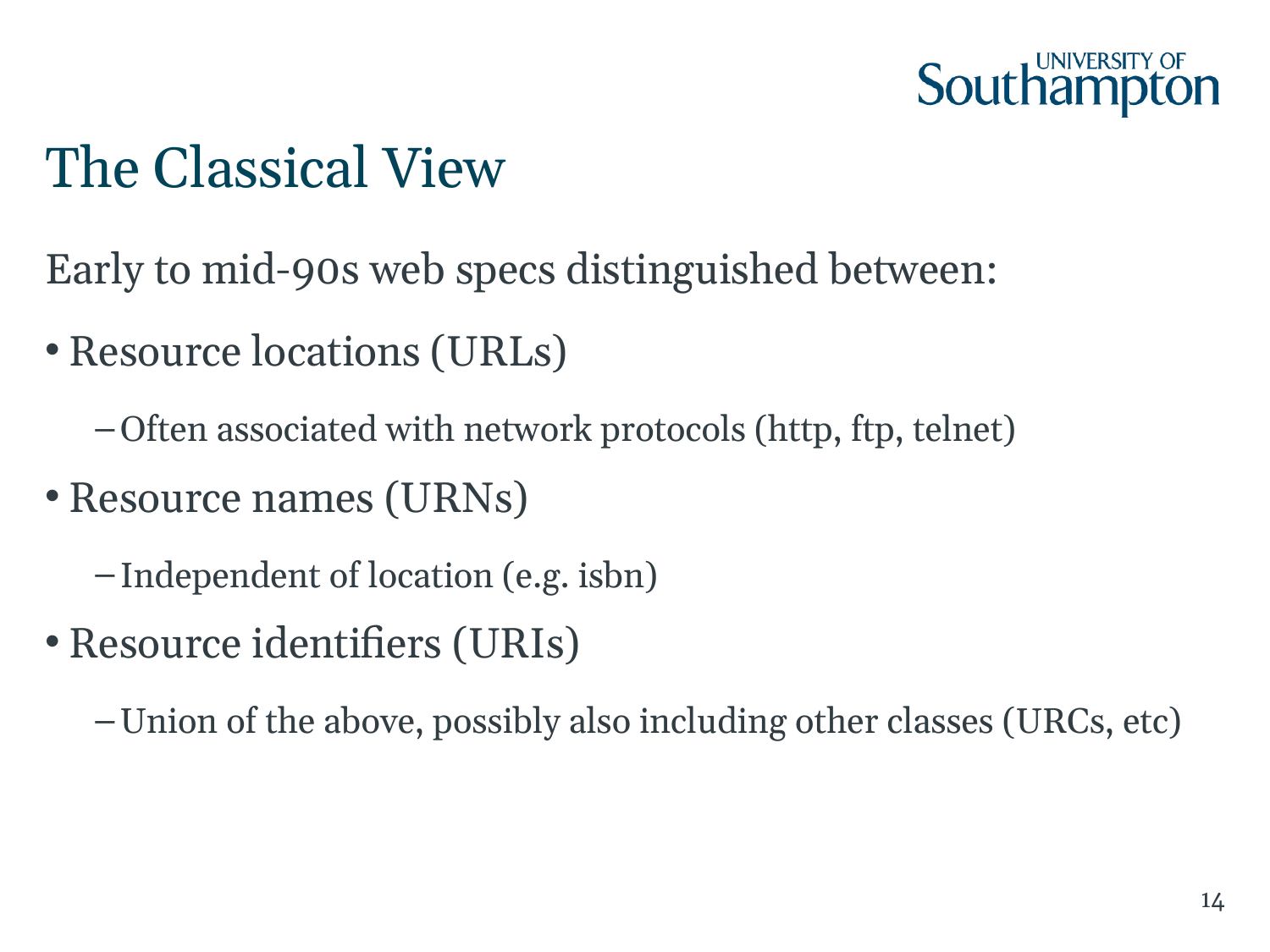

# The Classical View
Early to mid-90s web specs distinguished between:
Resource locations (URLs)
Often associated with network protocols (http, ftp, telnet)
Resource names (URNs)
Independent of location (e.g. isbn)
Resource identifiers (URIs)
Union of the above, possibly also including other classes (URCs, etc)

14